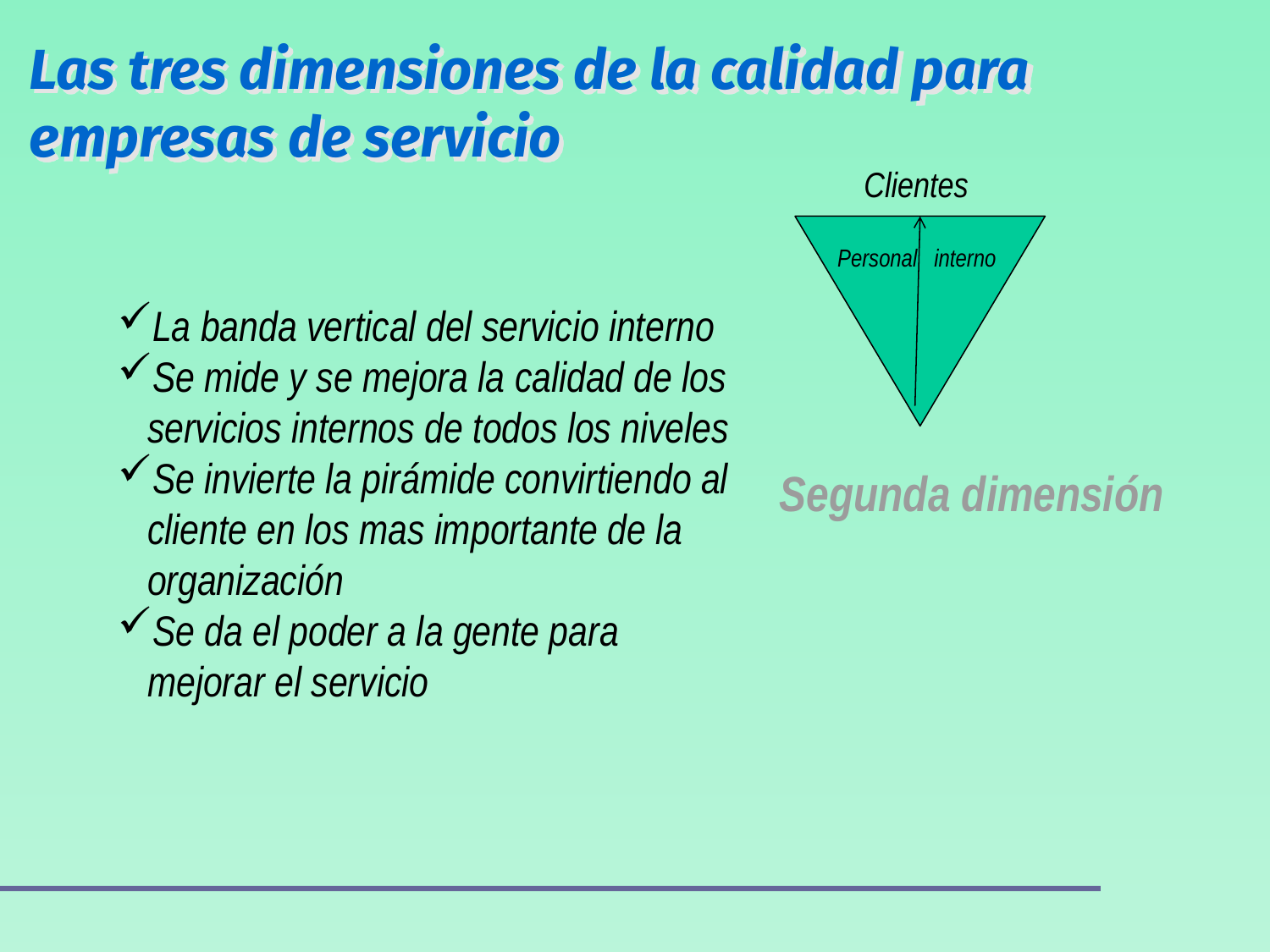

Las tres dimensiones de la calidad para empresas de servicio
Clientes

Personal   interno
La banda vertical del servicio interno
Se mide y se mejora la calidad de los servicios internos de todos los niveles
Se invierte la pirámide convirtiendo al cliente en los mas importante de la organización
Se da el poder a la gente para mejorar el servicio
Segunda dimensión